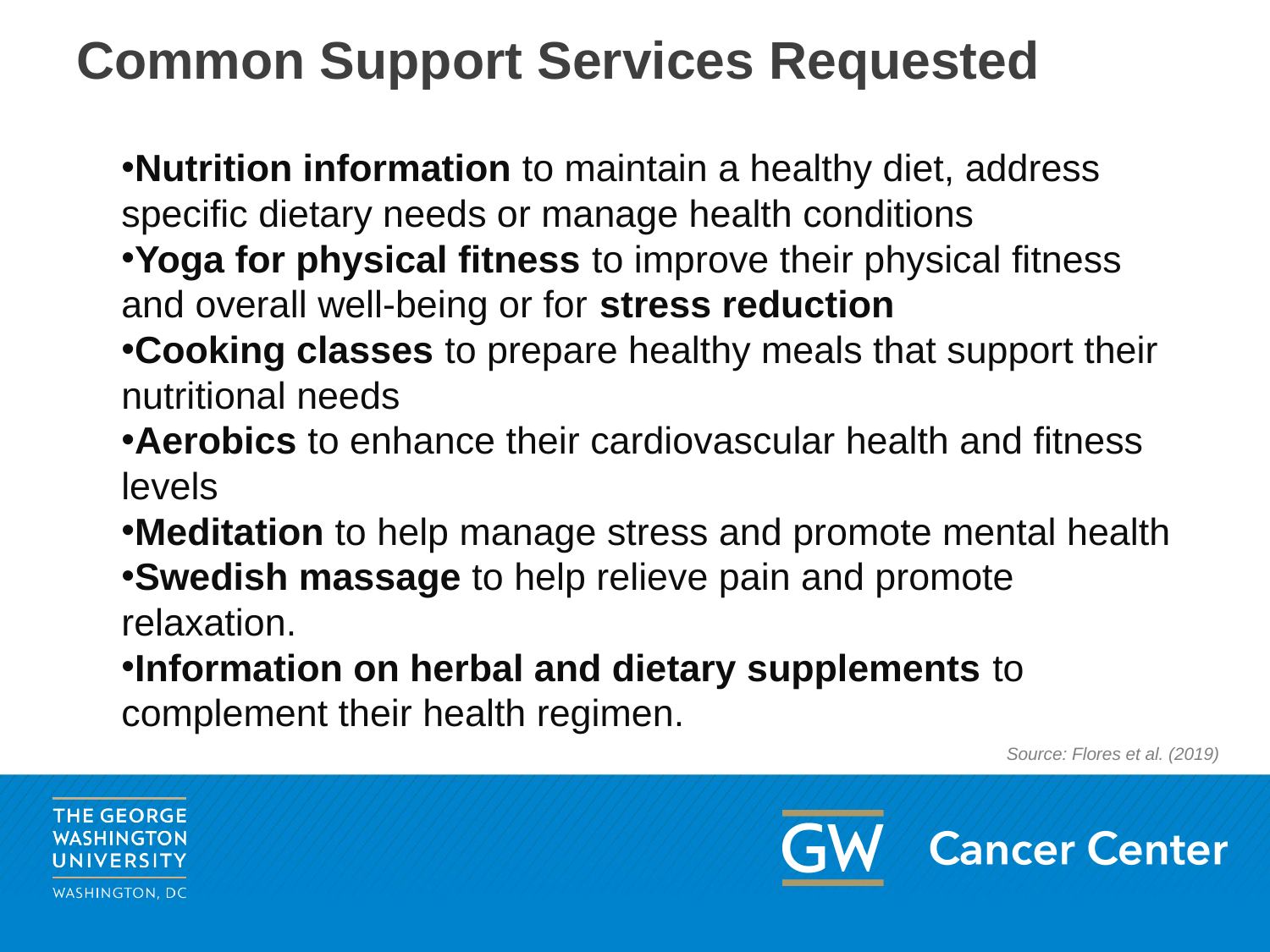

# Common Support Services Requested
Nutrition information to maintain a healthy diet, address specific dietary needs or manage health conditions
Yoga for physical fitness to improve their physical fitness and overall well-being or for stress reduction
Cooking classes to prepare healthy meals that support their nutritional needs
Aerobics to enhance their cardiovascular health and fitness levels
Meditation to help manage stress and promote mental health
Swedish massage to help relieve pain and promote relaxation.
Information on herbal and dietary supplements to complement their health regimen.
Source: Flores et al. (2019)